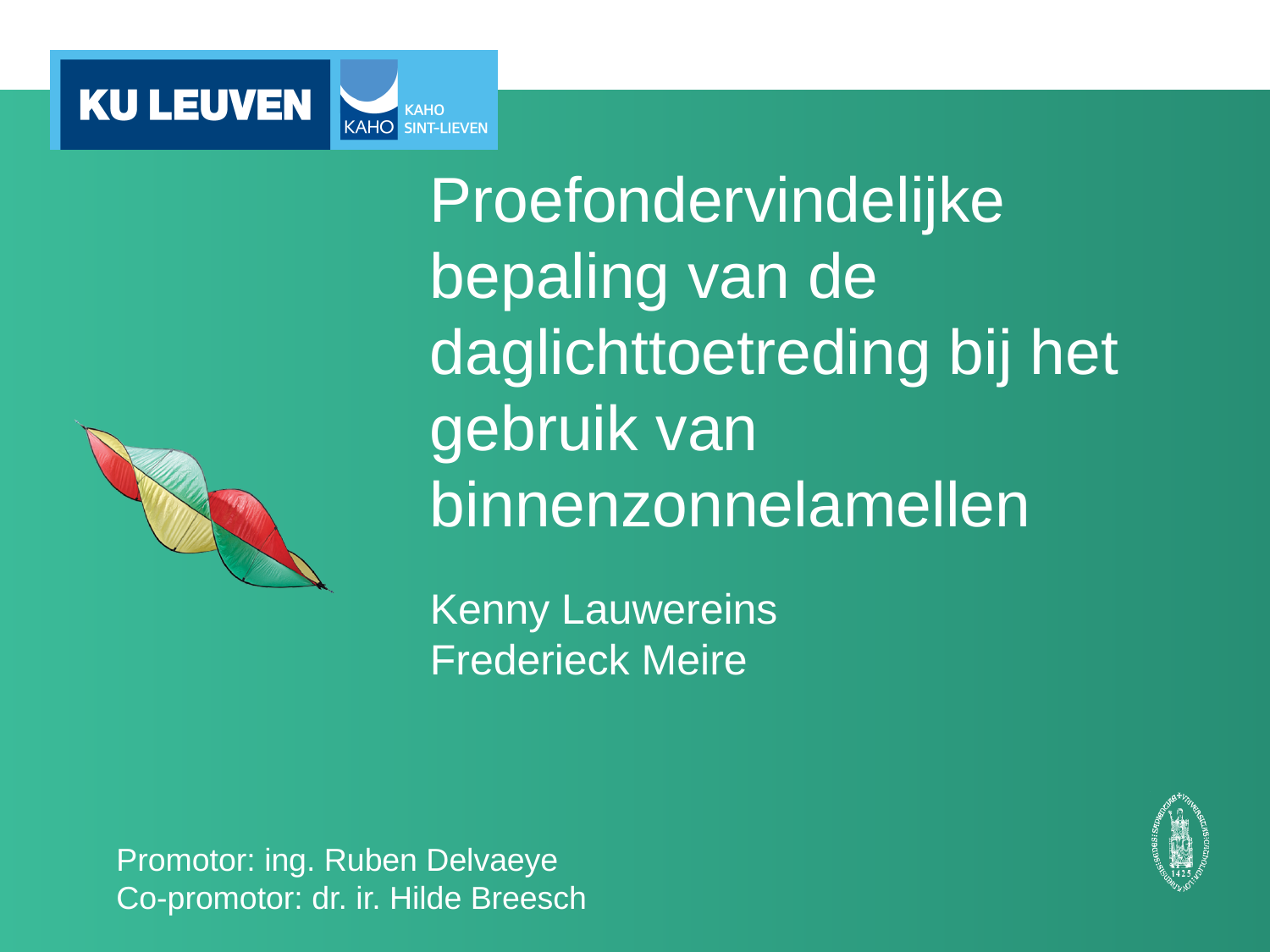

# Proefondervindelijke bepaling van de daglichttoetreding bij het gebruik van binnenzonnelamellen
Kenny Lauwereins
Frederieck Meire
Promotor: ing. Ruben Delvaeye
Co-promotor: dr. ir. Hilde Breesch